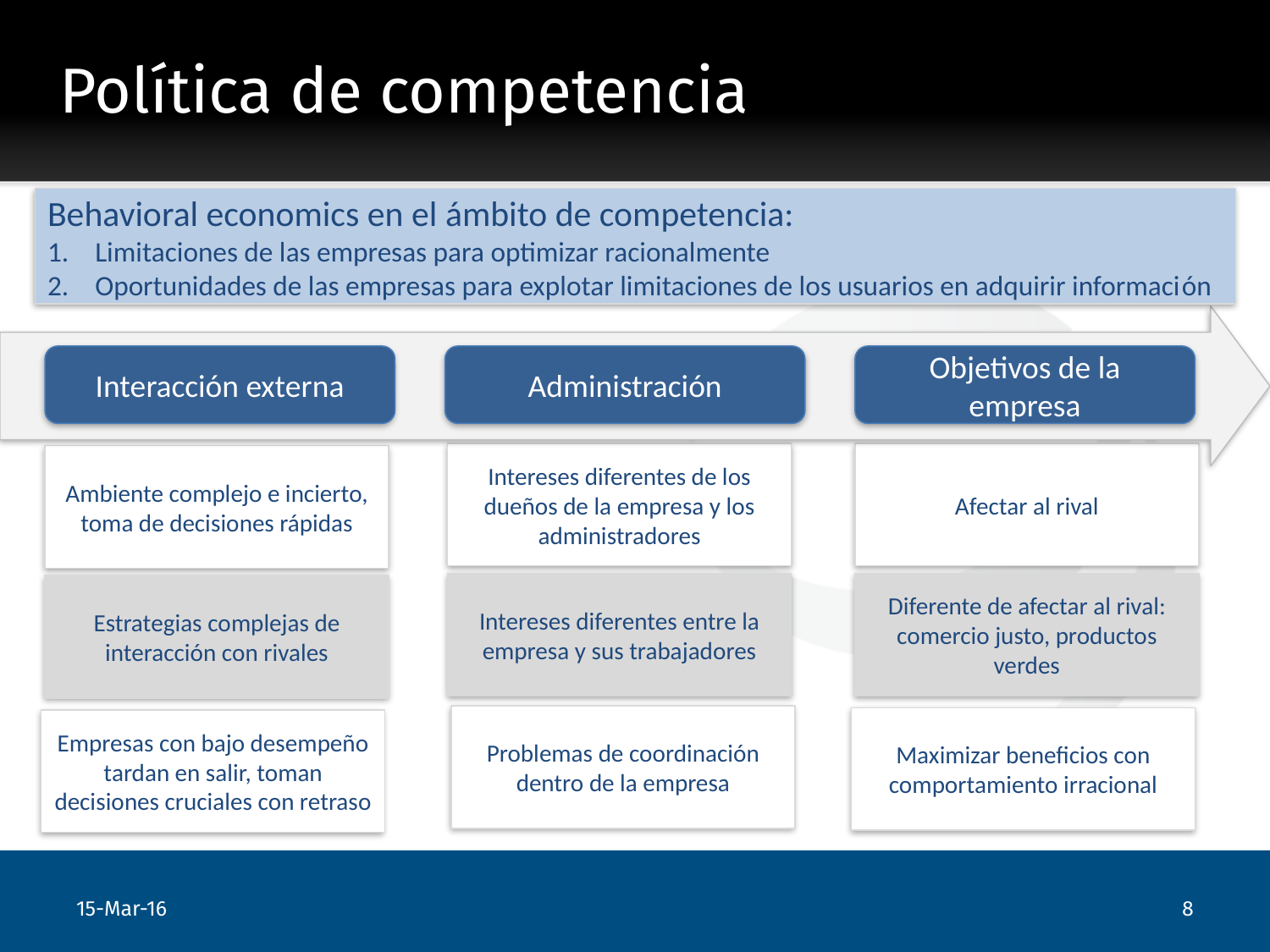

# Política de competencia
Behavioral economics en el ámbito de competencia:
Limitaciones de las empresas para optimizar racionalmente
Oportunidades de las empresas para explotar limitaciones de los usuarios en adquirir información

Interacción externa
Administración
Objetivos de la empresa
Intereses diferentes de los dueños de la empresa y los administradores
Afectar al rival
Ambiente complejo e incierto, toma de decisiones rápidas
Intereses diferentes entre la empresa y sus trabajadores
Diferente de afectar al rival: comercio justo, productos verdes
Estrategias complejas de interacción con rivales
Problemas de coordinación dentro de la empresa
Maximizar beneficios con comportamiento irracional
Empresas con bajo desempeño tardan en salir, toman decisiones cruciales con retraso
15-Mar-16
8